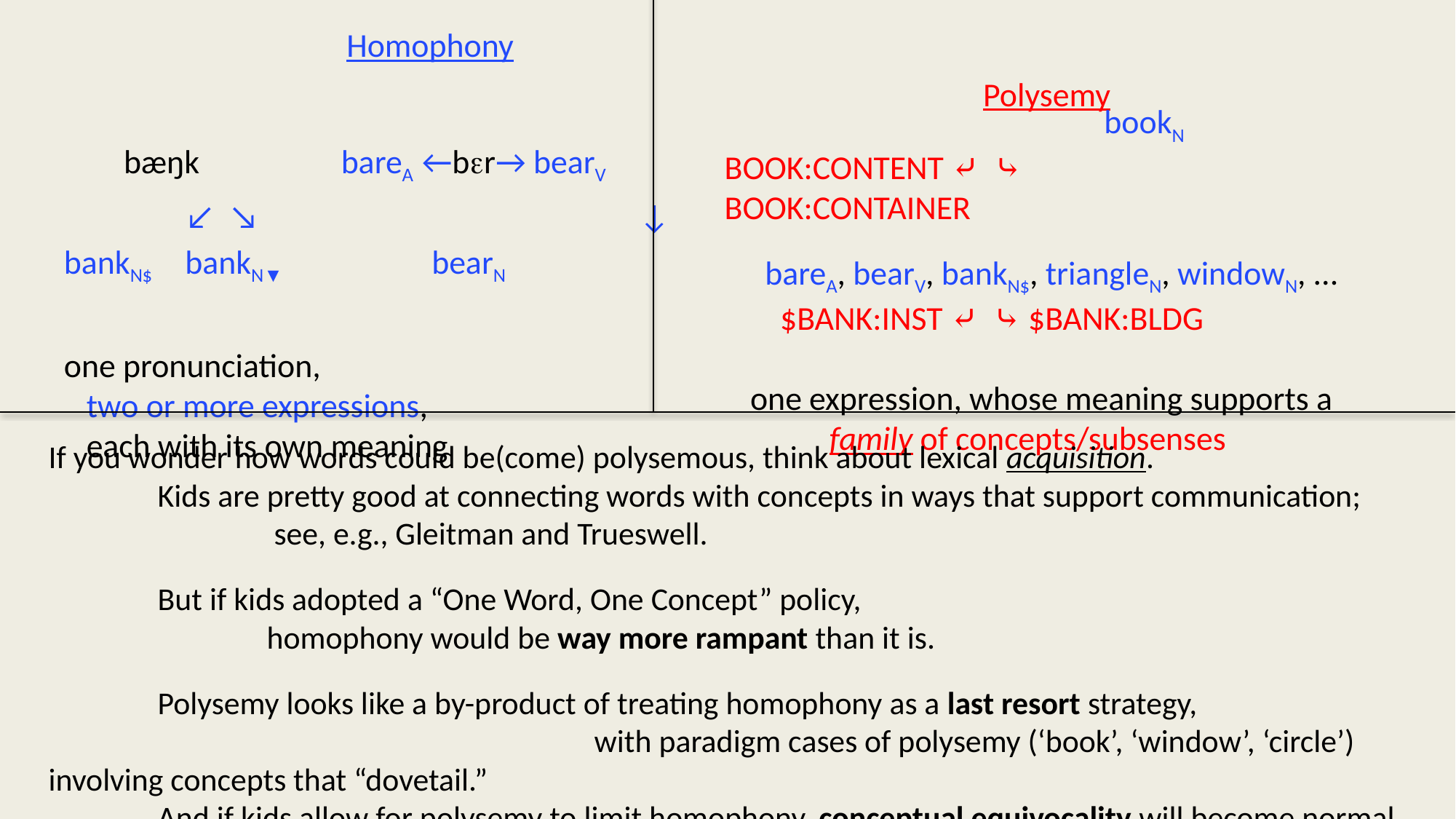

Homophony
        bæŋk                   bareA  ←bεr→ bearV
 	 	↙ ︎ ↘︎   			                 ↓
bankN$ 	bankN▼      ︎                          bearN

one pronunciation,
   two or more expressions,
   each with its own meaning

		                 Polysemy

    bareA, bearV, bankN$, triangleN, windowN, ...
      $BANK:INST ⤶  ⤷ $BANK:BLDG

  one expression, whose meaning supports a
	           family of concepts/subsenses
			       bookN
BOOK:CONTENT ⤶  ⤷ BOOK:CONTAINER
If you wonder how words could be(come) polysemous, think about lexical acquisition.
	Kids are pretty good at connecting words with concepts in ways that support communication;
		 see, e.g., Gleitman and Trueswell.
	But if kids adopted a “One Word, One Concept” policy,
		homophony would be way more rampant than it is.
	Polysemy looks like a by-product of treating homophony as a last resort strategy,							with paradigm cases of polysemy (‘book’, ‘window’, ‘circle’) involving concepts that “dovetail.”
	And if kids allow for polysemy to limit homophony, conceptual equivocality will become normal.